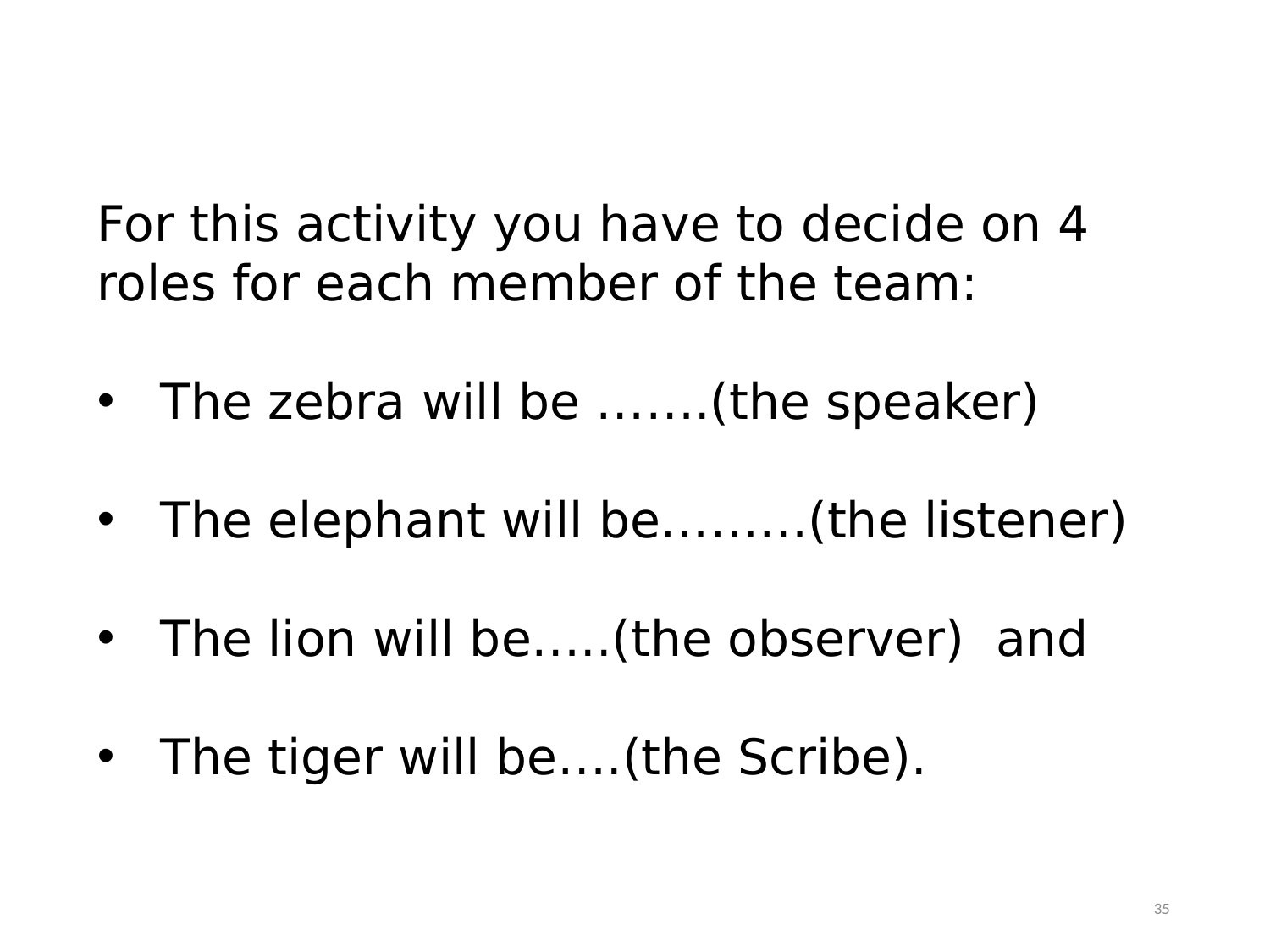

For this activity you have to decide on 4 roles for each member of the team:

The zebra will be …….(the speaker)

The elephant will be………(the listener)

The lion will be…..(the observer)  and

The tiger will be….(the Scribe).

35